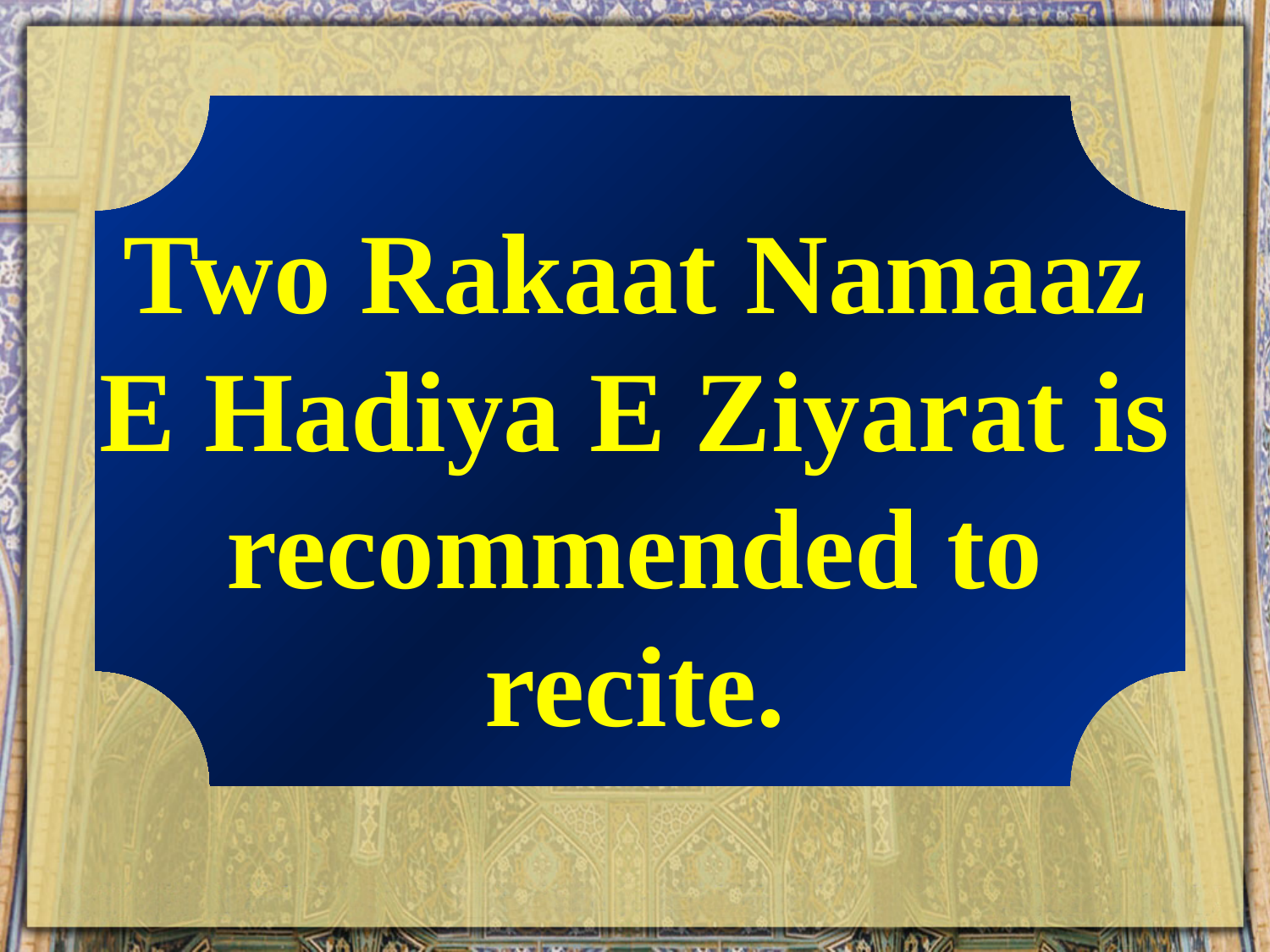

Two Rakaat Namaaz E Hadiya E Ziyarat is recommended to recite.